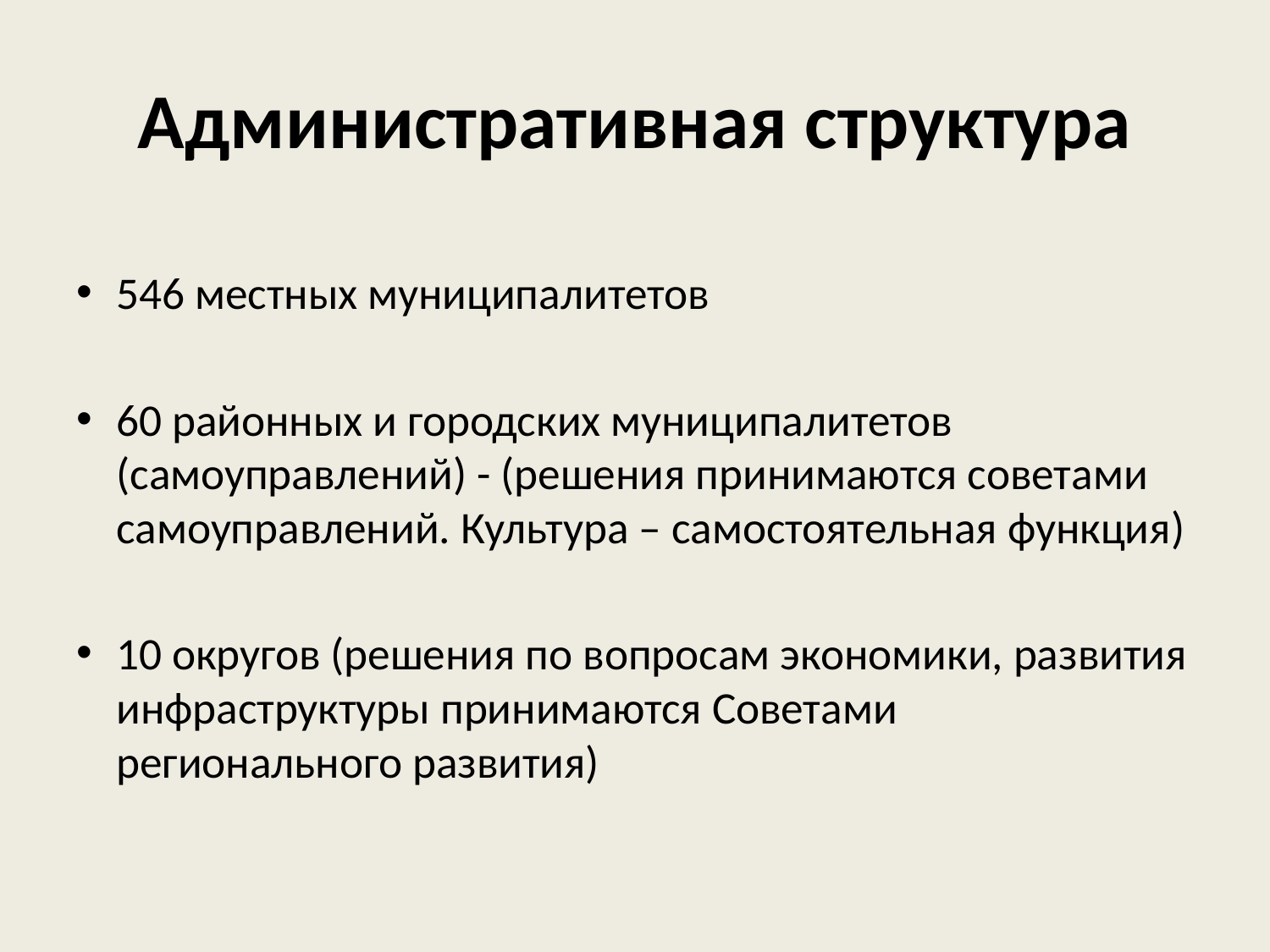

# Административная структура

546 местных муниципалитетов

60 районных и городских муниципалитетов (самоуправлений) - (решения принимаются советами самоуправлений. Культура – самостоятельная функция)

10 округов (решения по вопросам экономики, развития инфраструктуры принимаются Советами регионального развития)